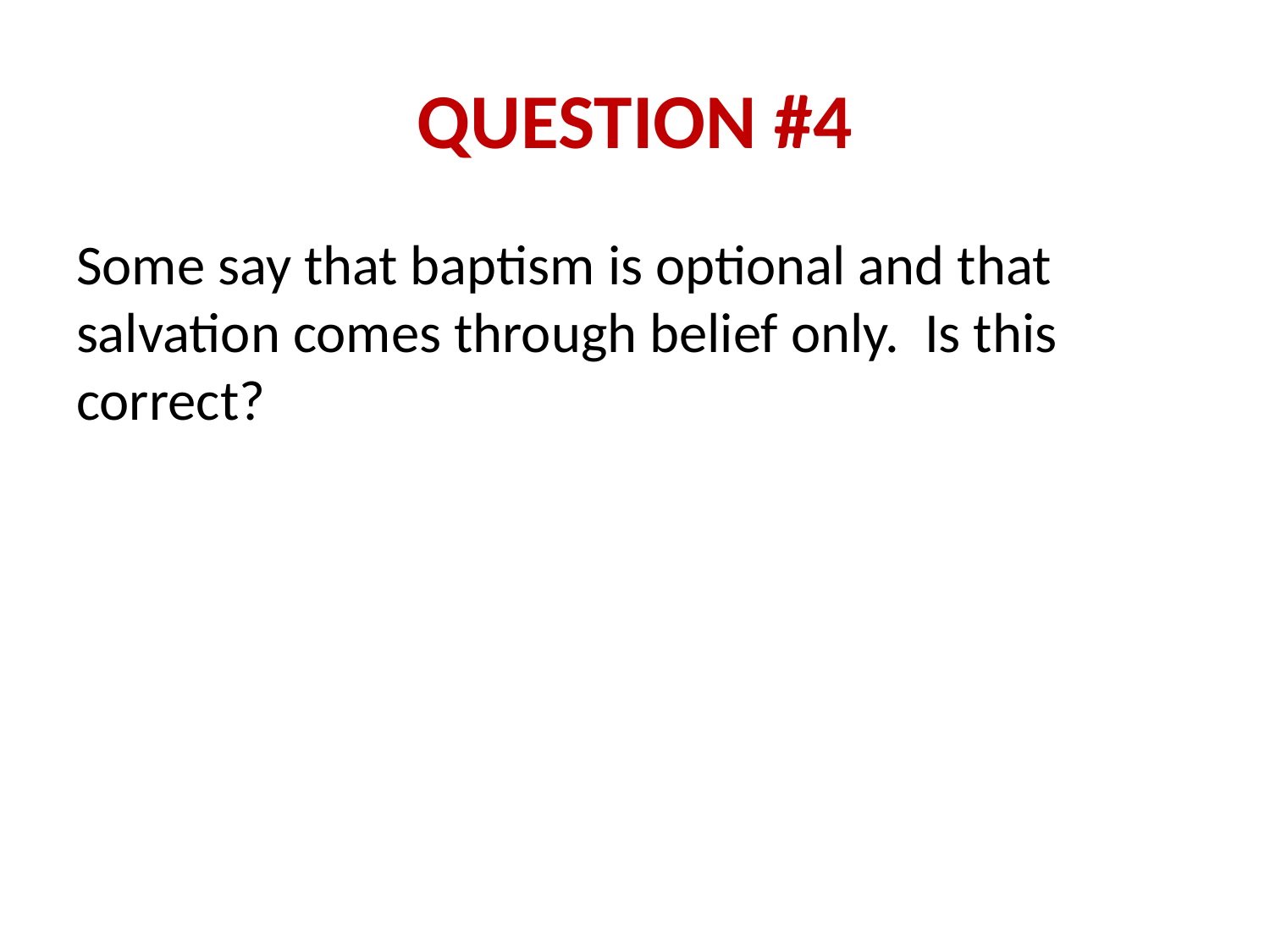

# QUESTION #4
Some say that baptism is optional and that salvation comes through belief only.  Is this correct?